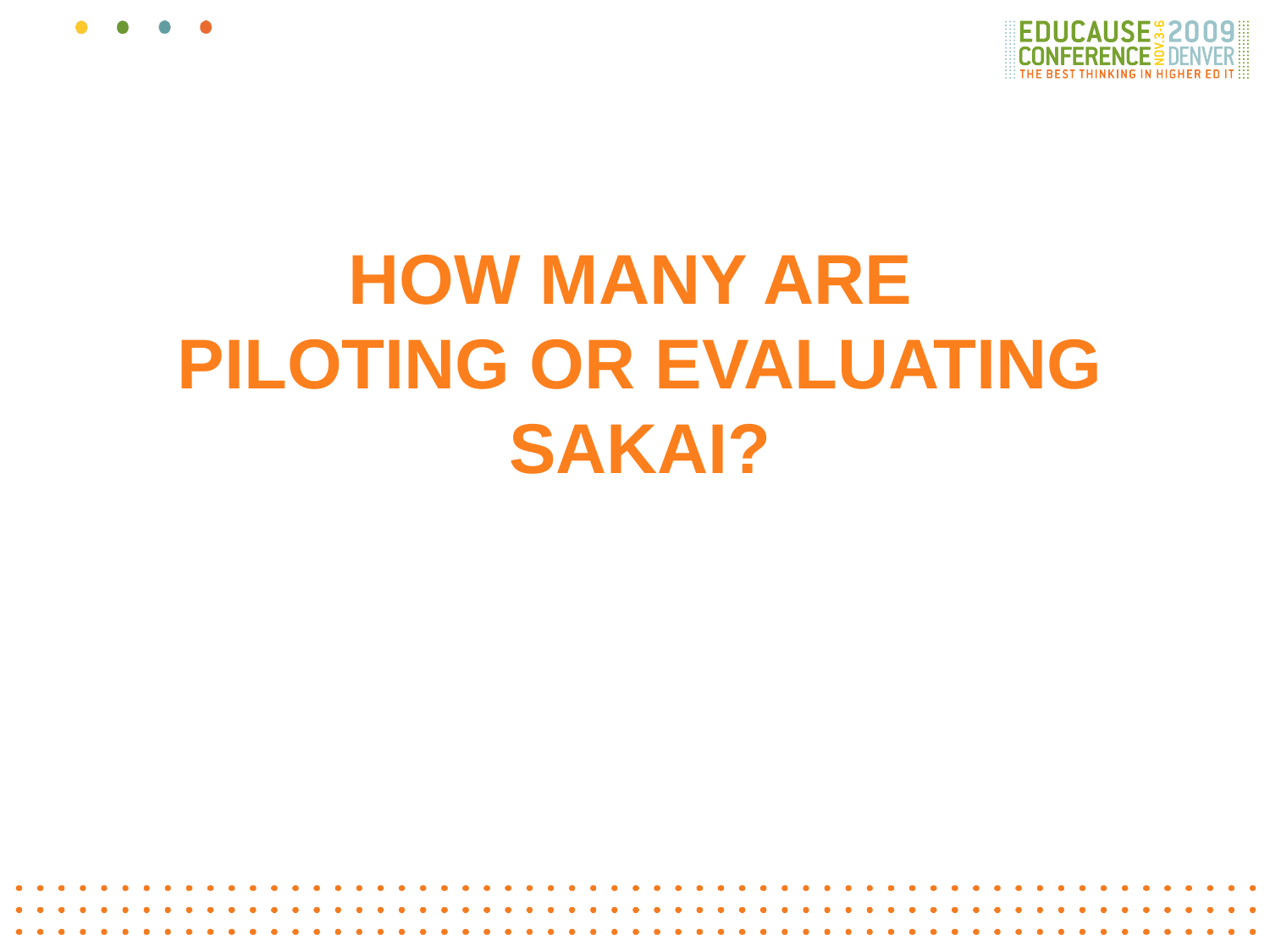

# How many are piloting or evaluating Sakai?